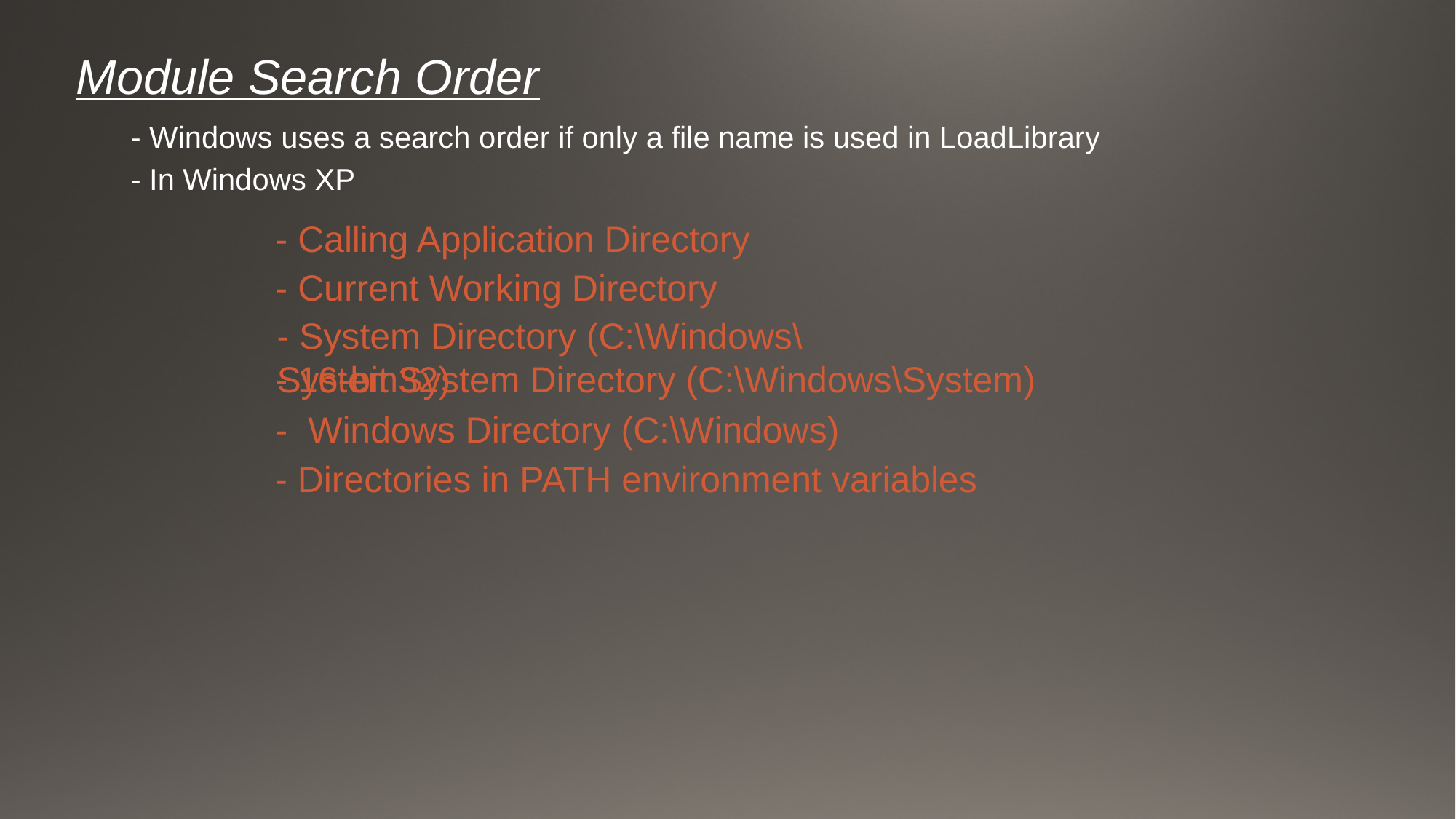

Module Search Order
- Windows uses a search order if only a file name is used in LoadLibrary
- In Windows XP
- Calling Application Directory
- Current Working Directory
- System Directory (C:\Windows\System32)
- 16-bit System Directory (C:\Windows\System)
-  Windows Directory (C:\Windows)
- Directories in PATH environment variables